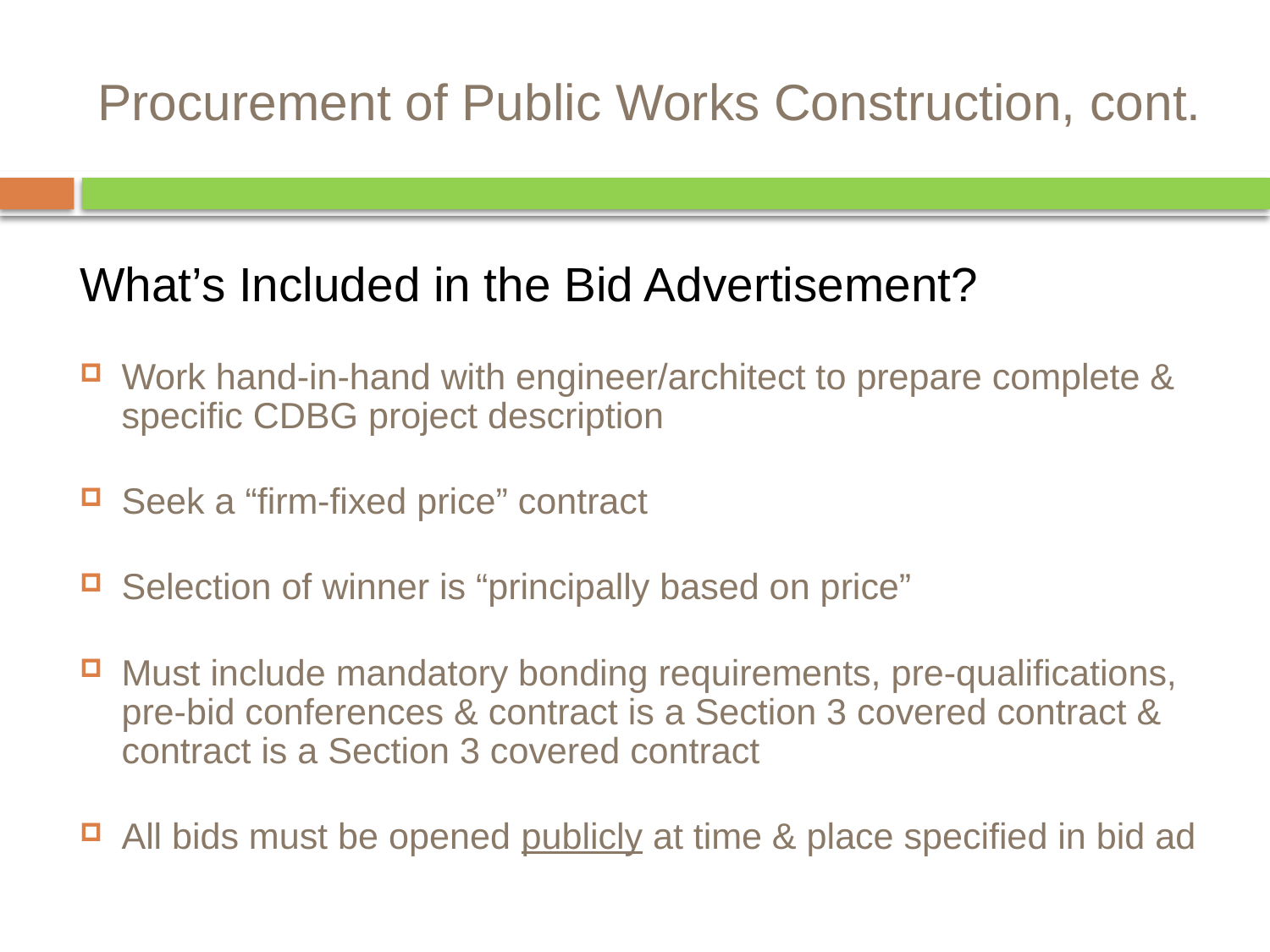

# Procurement of Public Works Construction, cont.
What’s Included in the Bid Advertisement?

Work hand-in-hand with engineer/architect to prepare complete & specific CDBG project description

Seek a “firm-fixed price” contract

Selection of winner is “principally based on price”

Must include mandatory bonding requirements, pre-qualifications, pre-bid conferences & contract is a Section 3 covered contract & contract is a Section 3 covered contract

All bids must be opened publicly at time & place specified in bid ad